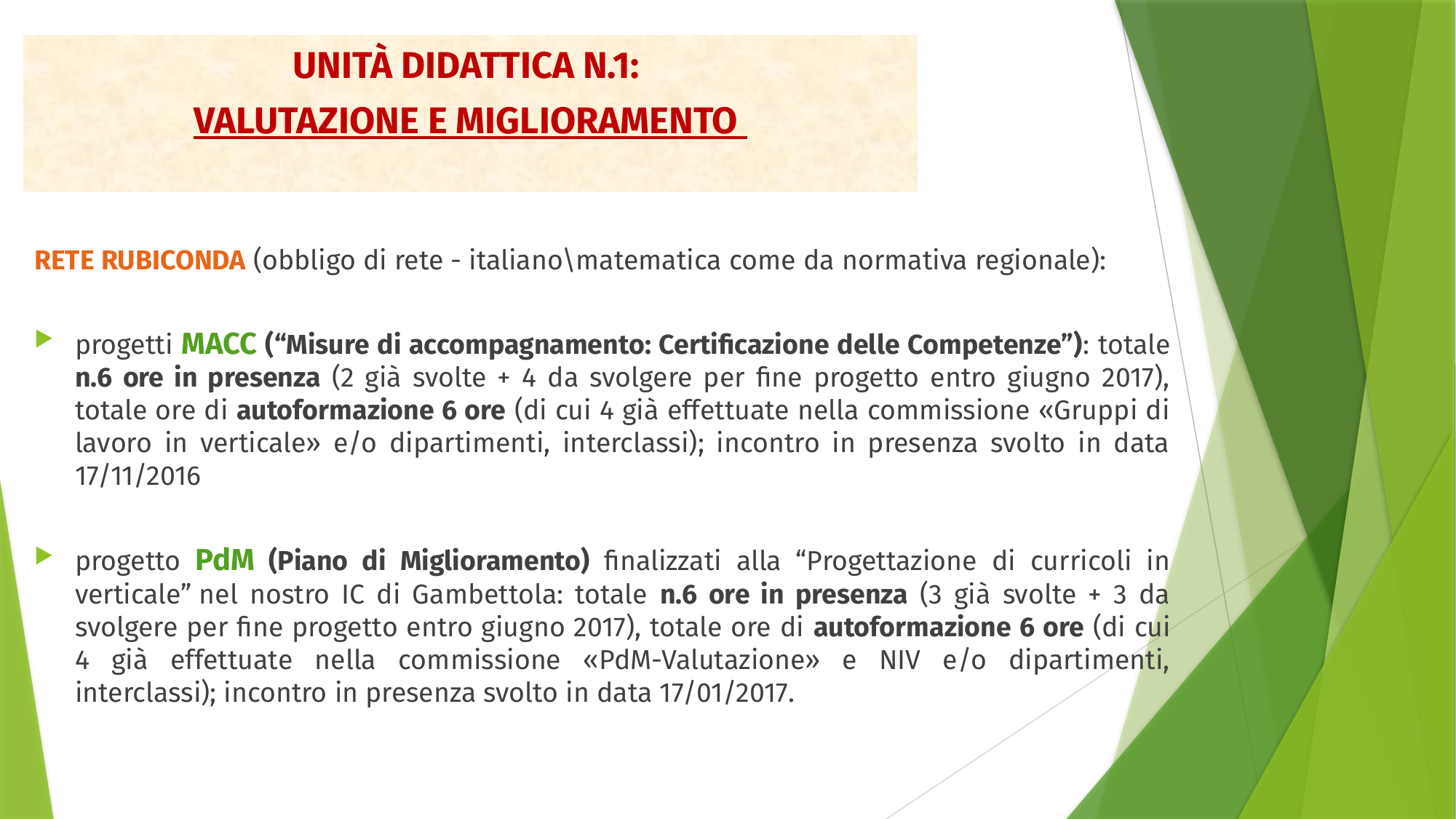

# unità didattica n.1: VALUTAZIONE E MIGLIORAMENTO
RETE RUBICONDA (obbligo di rete - italiano\matematica come da normativa regionale):

progetti MACC (“Misure di accompagnamento: Certificazione delle Competenze”): totale n.6 ore in presenza (2 già svolte + 4 da svolgere per fine progetto entro giugno 2017), totale ore di autoformazione 6 ore (di cui 4 già effettuate nella commissione «Gruppi di lavoro in verticale» e/o dipartimenti, interclassi); incontro in presenza svolto in data 17/11/2016

progetto PdM (Piano di Miglioramento) finalizzati alla “Progettazione di curricoli in verticale” nel nostro IC di Gambettola: totale n.6 ore in presenza (3 già svolte + 3 da svolgere per fine progetto entro giugno 2017), totale ore di autoformazione 6 ore (di cui 4 già effettuate nella commissione «PdM-Valutazione» e NIV e/o dipartimenti, interclassi); incontro in presenza svolto in data 17/01/2017.